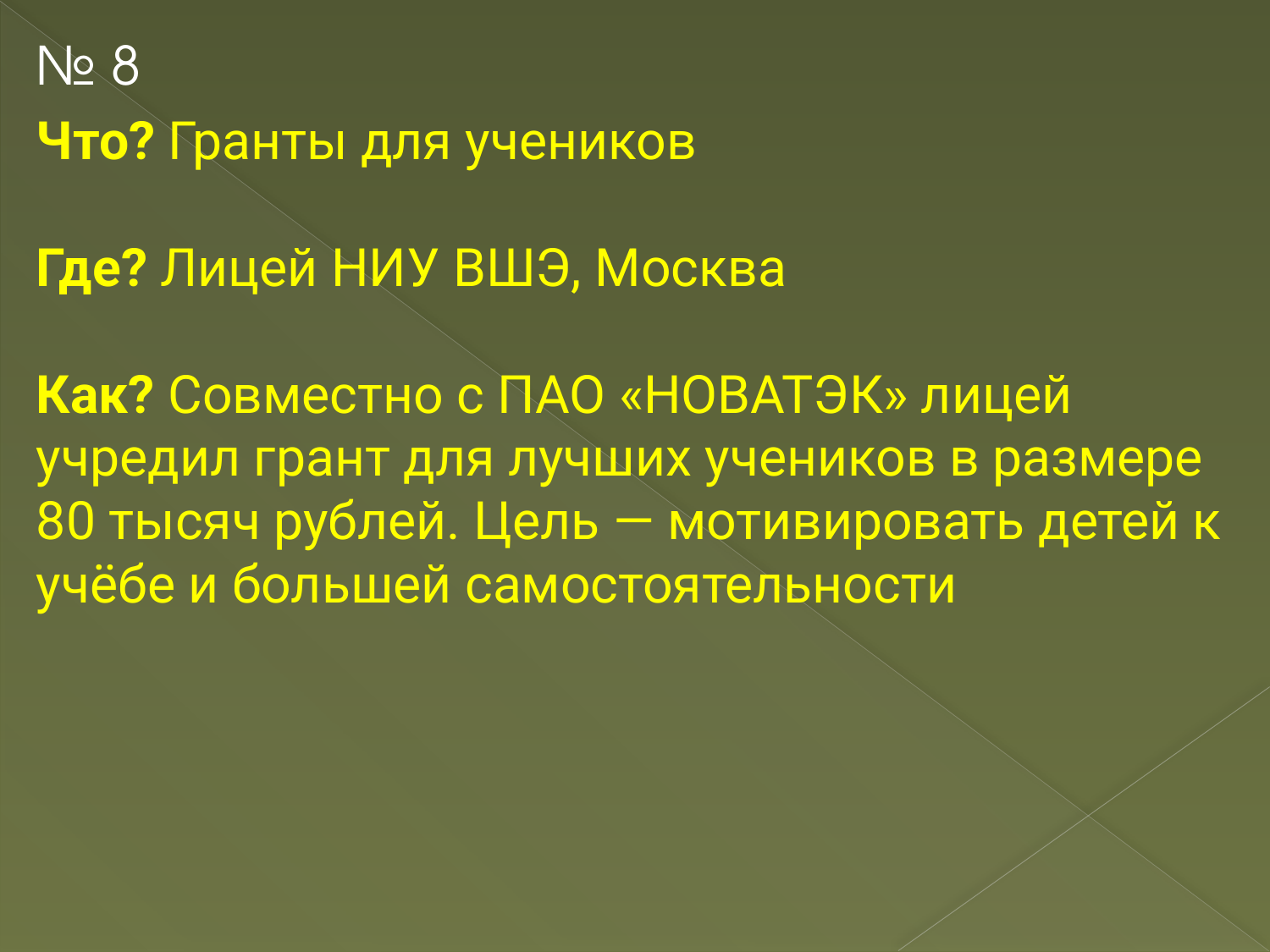

№ 8
Что? Гранты для учеников
Где? Лицей НИУ ВШЭ, Москва
Как? Совместно с ПАО «НОВАТЭК» лицей учредил грант для лучших учеников в размере 80 тысяч рублей. Цель — мотивировать детей к учёбе и большей самостоятельности